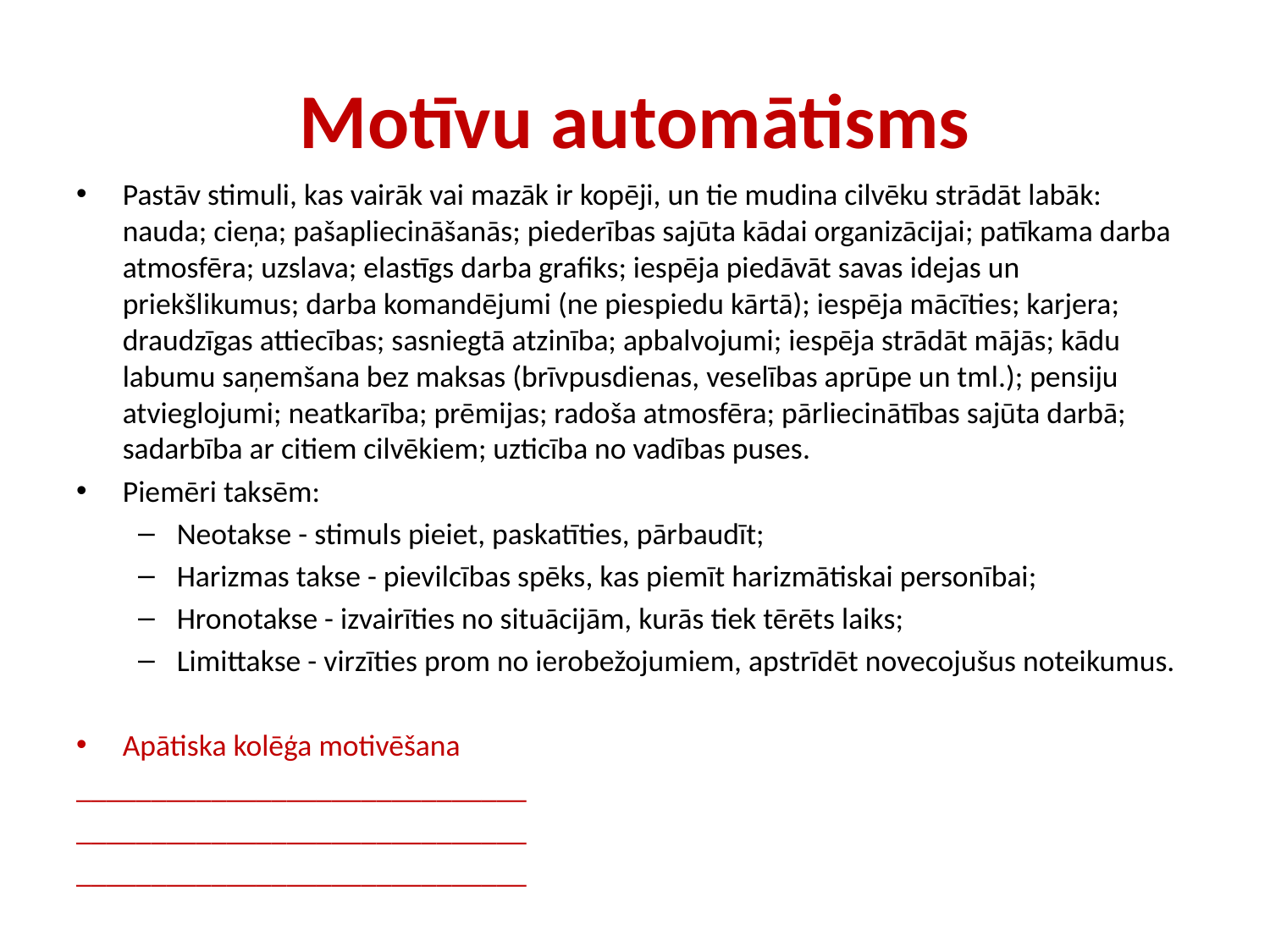

# Motīvu automātisms
Pastāv stimuli, kas vairāk vai mazāk ir kopēji, un tie mudina cilvēku strādāt labāk: nauda; cieņa; pašapliecināšanās; piederības sajūta kādai organizācijai; patīkama darba atmosfēra; uzslava; elastīgs darba grafiks; iespēja piedāvāt savas idejas un priekšlikumus; darba komandējumi (ne piespiedu kārtā); iespēja mācīties; karjera; draudzīgas attiecības; sasniegtā atzinība; apbalvojumi; iespēja strādāt mājās; kādu labumu saņemšana bez maksas (brīvpusdienas, veselības aprūpe un tml.); pensiju atvieglojumi; neatkarība; prēmijas; radoša atmosfēra; pārliecinātības sajūta darbā; sadarbība ar citiem cilvēkiem; uzticība no vadības puses.
Piemēri taksēm:
Neotakse - stimuls pieiet, paskatīties, pārbaudīt;
Harizmas takse - pievilcības spēks, kas piemīt harizmātiskai personībai;
Hronotakse - izvairīties no situācijām, kurās tiek tērēts laiks;
Limittakse - virzīties prom no ierobežojumiem, apstrīdēt novecojušus noteikumus.

Apātiska kolēģa motivēšana
______________________________
______________________________
______________________________